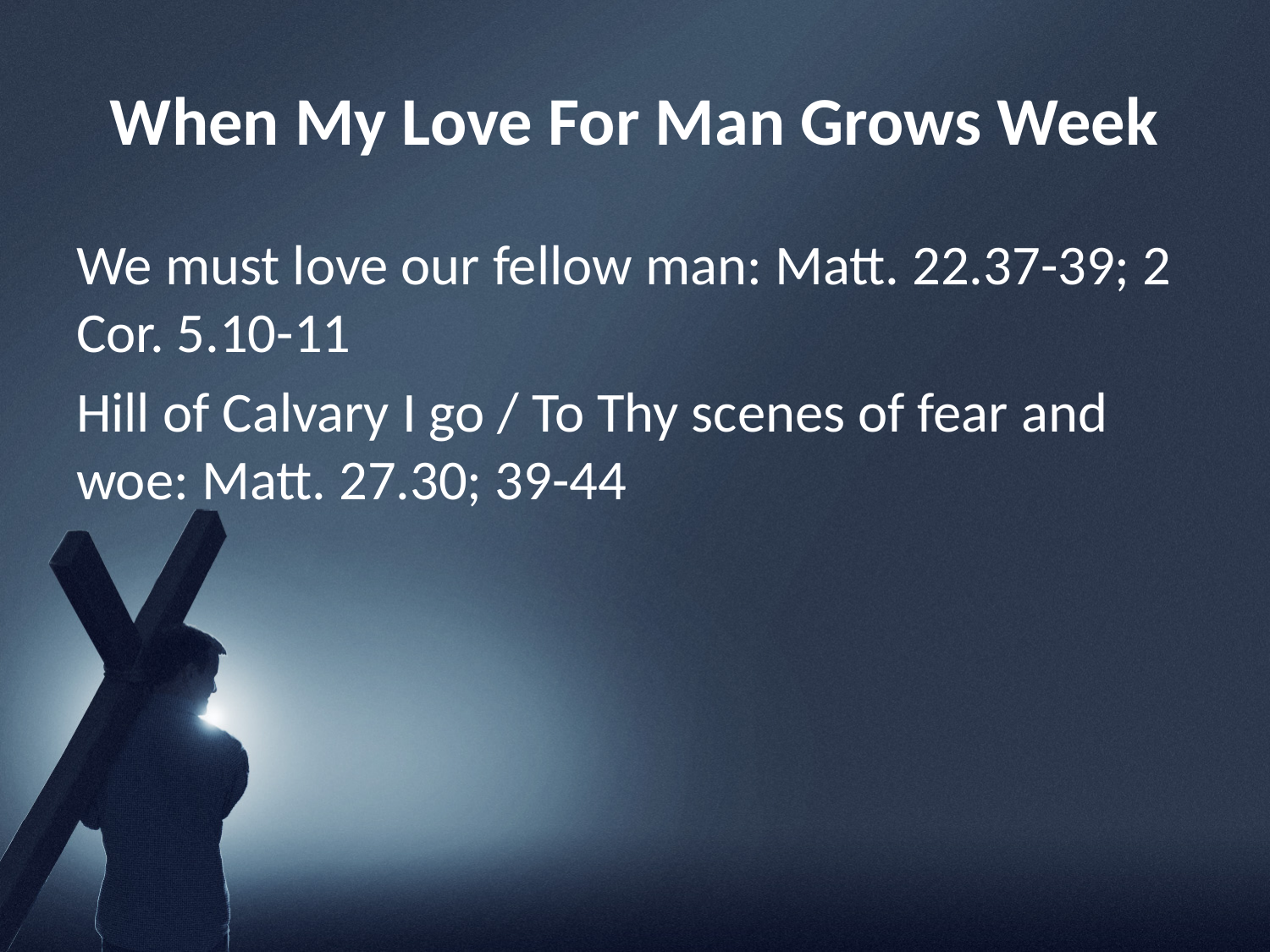

# When My Love For Man Grows Week
We must love our fellow man: Matt. 22.37-39; 2 Cor. 5.10-11
Hill of Calvary I go / To Thy scenes of fear and woe: Matt. 27.30; 39-44